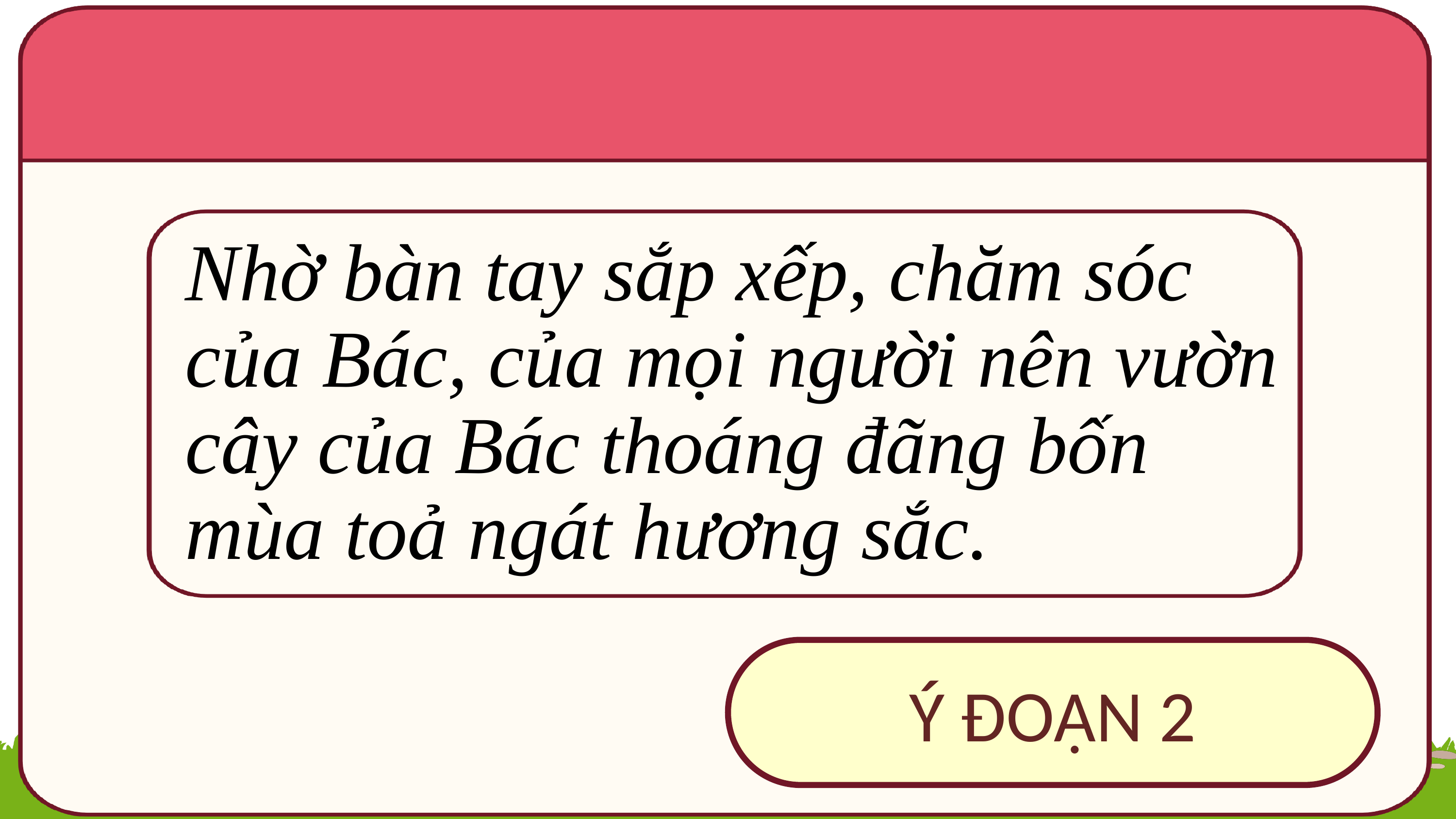

Ý ĐOẠN 2
Nhờ bàn tay sắp xếp, chăm sóc của Bác, của mọi người nên vườn cây của Bác thoáng đãng bốn mùa toả ngát hương sắc.